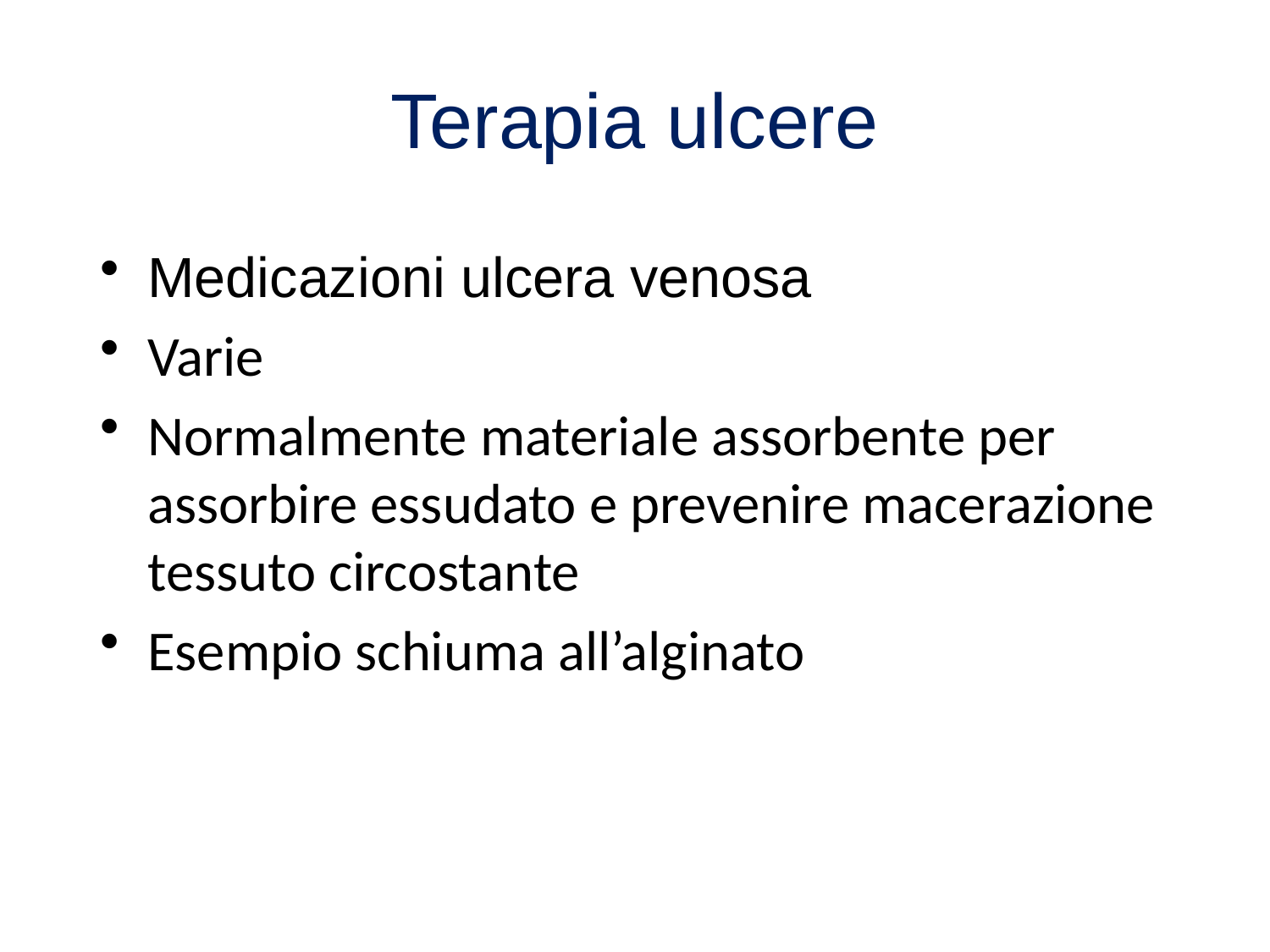

# Terapia ulcere
Medicazioni ulcera venosa
Varie
Normalmente materiale assorbente per assorbire essudato e prevenire macerazione tessuto circostante
Esempio schiuma all’alginato